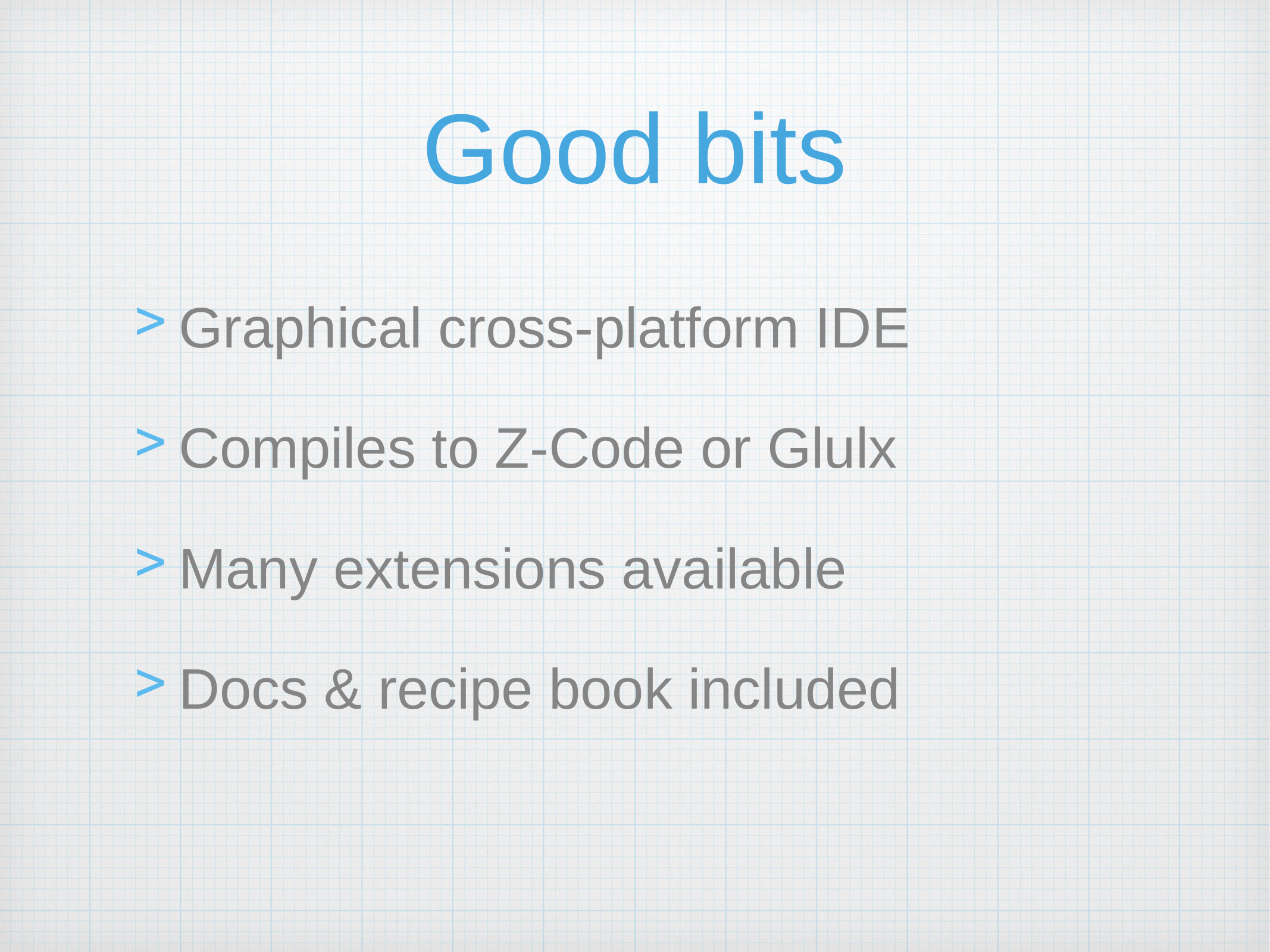

# Good bits
Graphical cross-platform IDE
Compiles to Z-Code or Glulx
Many extensions available
Docs & recipe book included